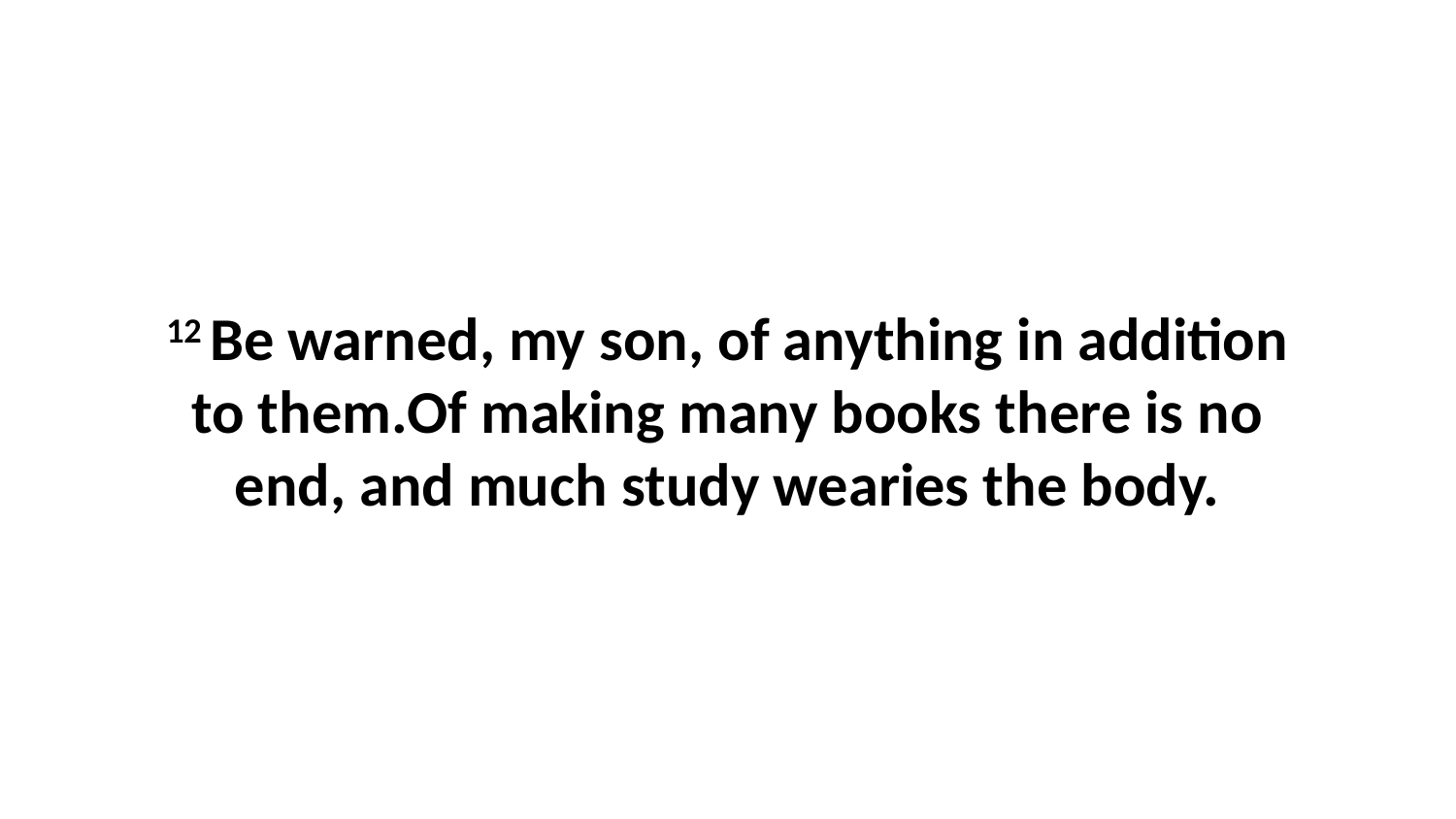

12 Be warned, my son, of anything in addition to them.Of making many books there is no end, and much study wearies the body.